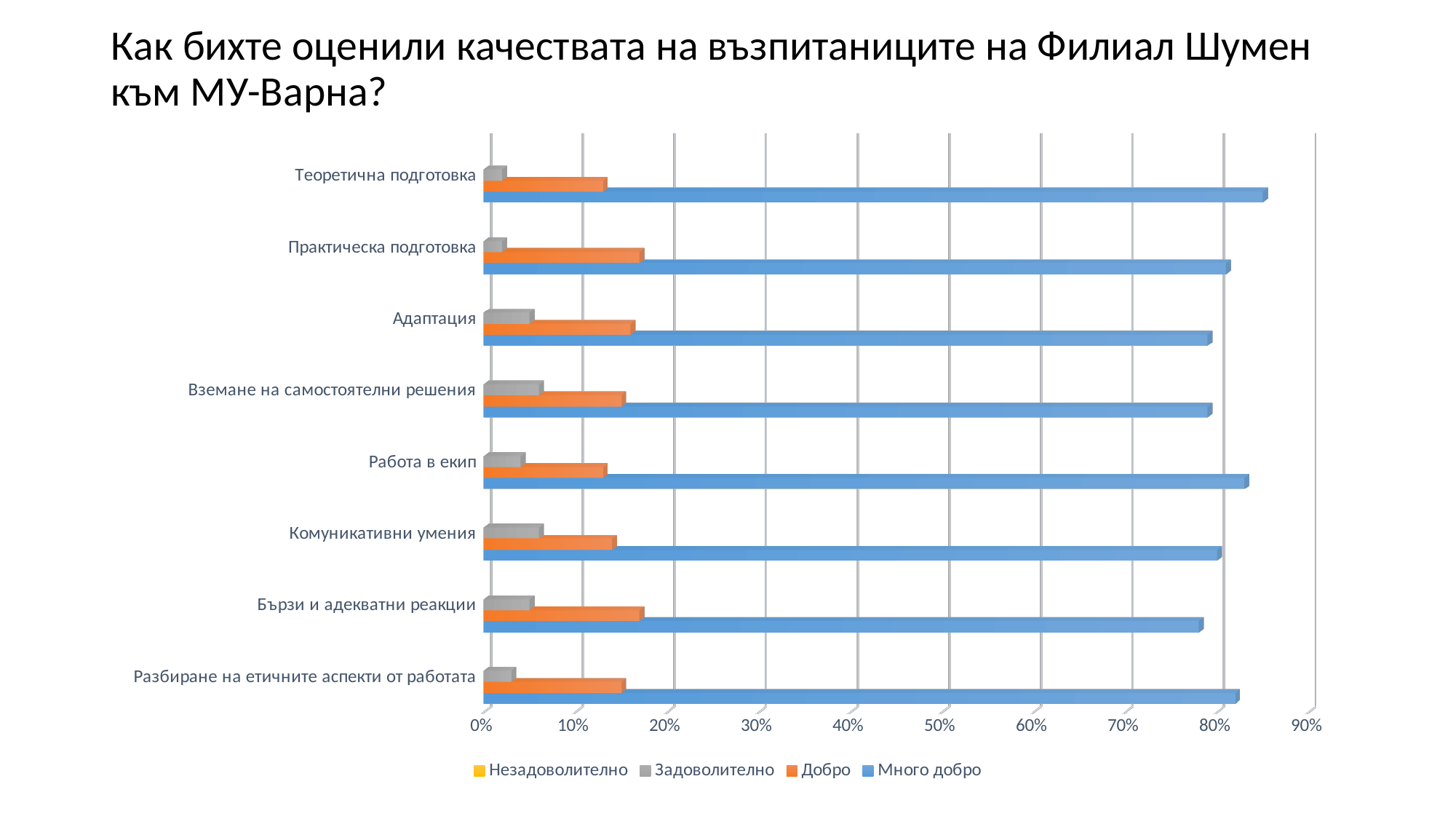

# Как бихте оценили качествата на възпитаниците на Филиал Шумен към МУ-Варна?

[unsupported chart]